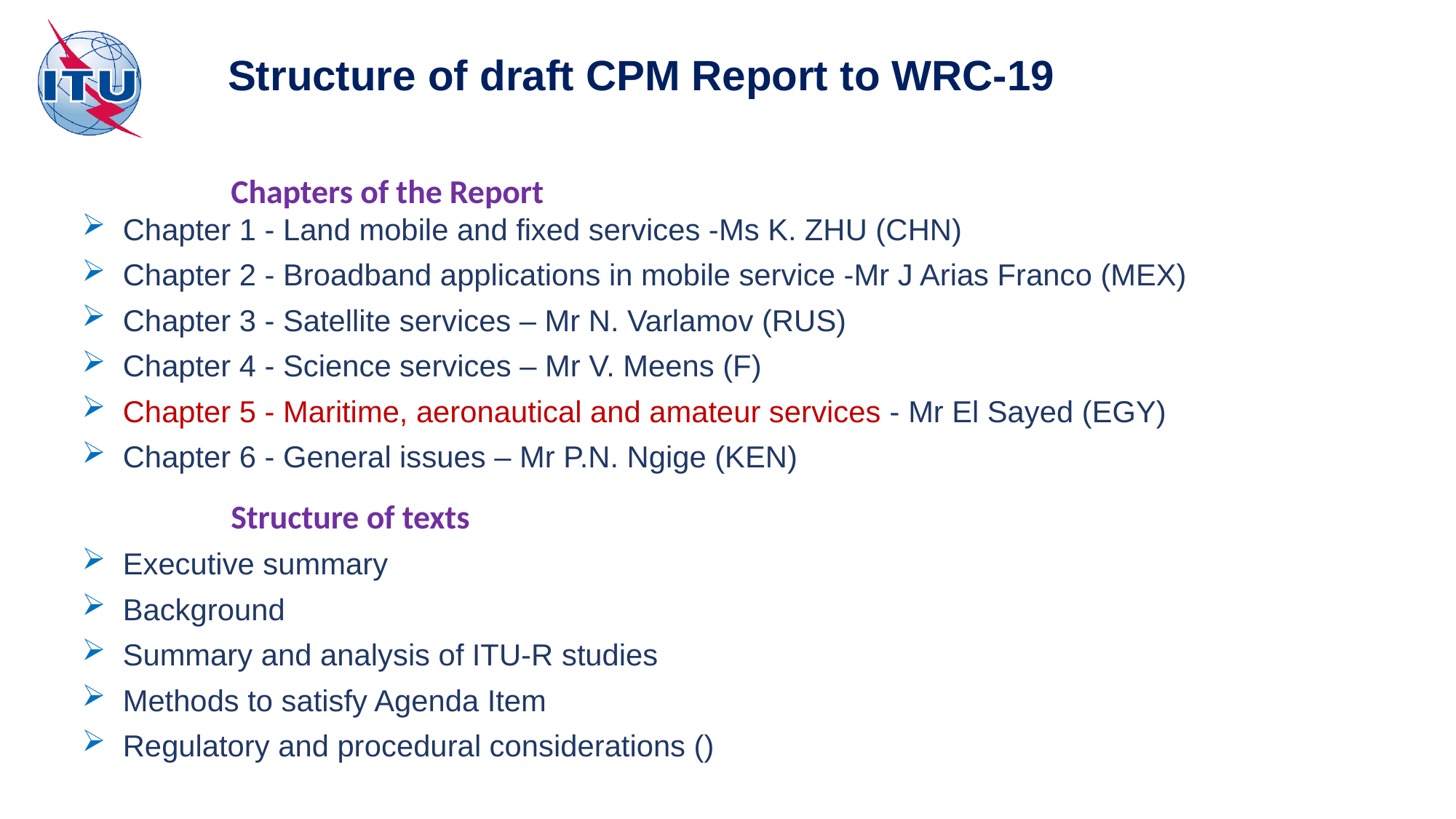

Structure of draft CPM Report to WRC-19
                    Chapters of the Report
Chapter 1 - Land mobile and fixed services -Ms K. ZHU (CHN)
Chapter 2 - Broadband applications in mobile service -Mr J Arias Franco (MEX)
Chapter 3 - Satellite services – Mr N. Varlamov (RUS)
Chapter 4 - Science services – Mr V. Meens (F)
Chapter 5 - Maritime, aeronautical and amateur services - Mr El Sayed (EGY)
Chapter 6 - General issues – Mr P.N. Ngige (KEN)

                    Structure of texts
Executive summary
Background
Summary and analysis of ITU-R studies
Methods to satisfy Agenda Item
Regulatory and procedural considerations ()